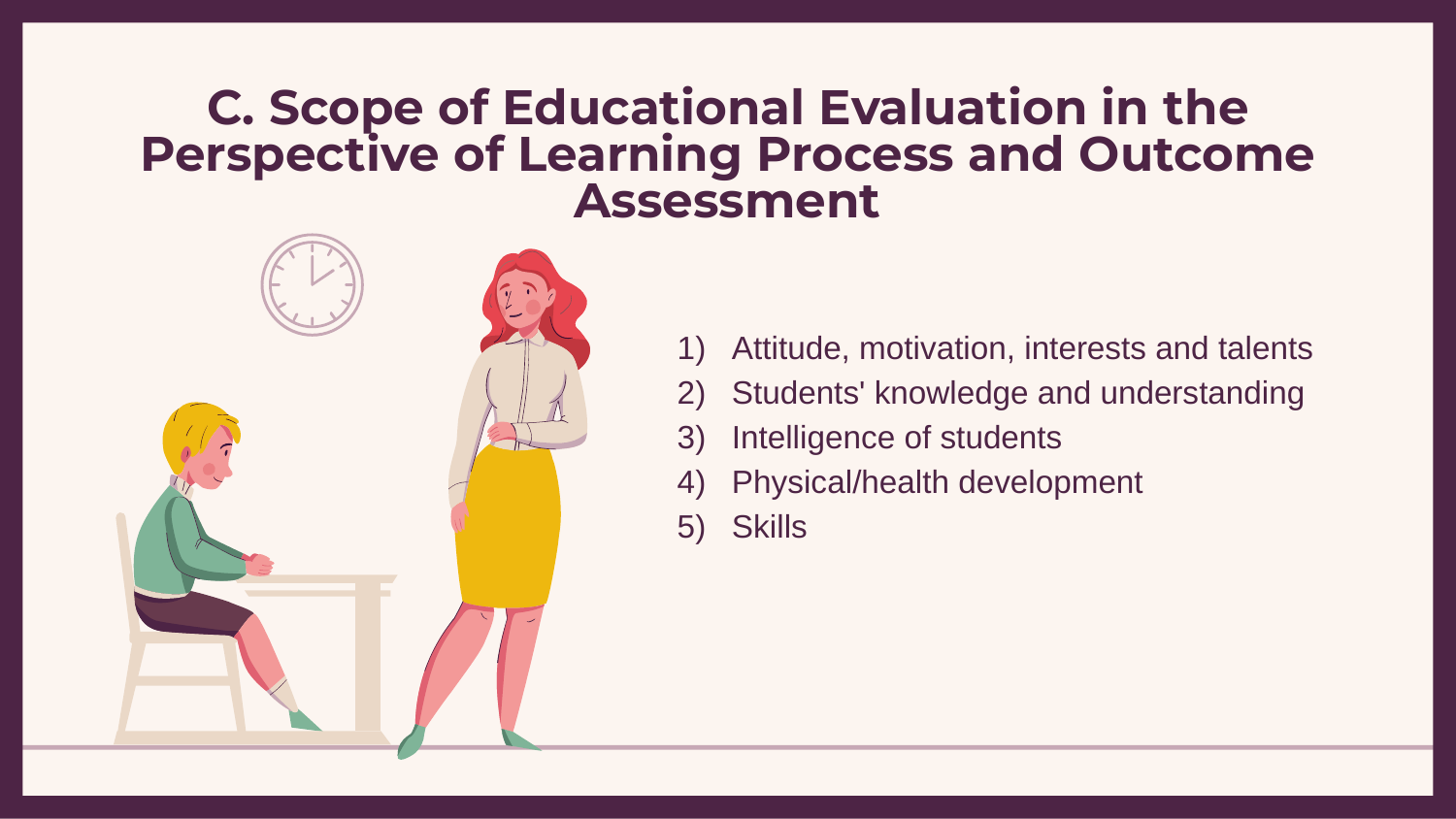

# C. Scope of Educational Evaluation in the Perspective of Learning Process and Outcome Assessment

Attitude, motivation, interests and talents
Students' knowledge and understanding
Intelligence of students
Physical/health development
Skills